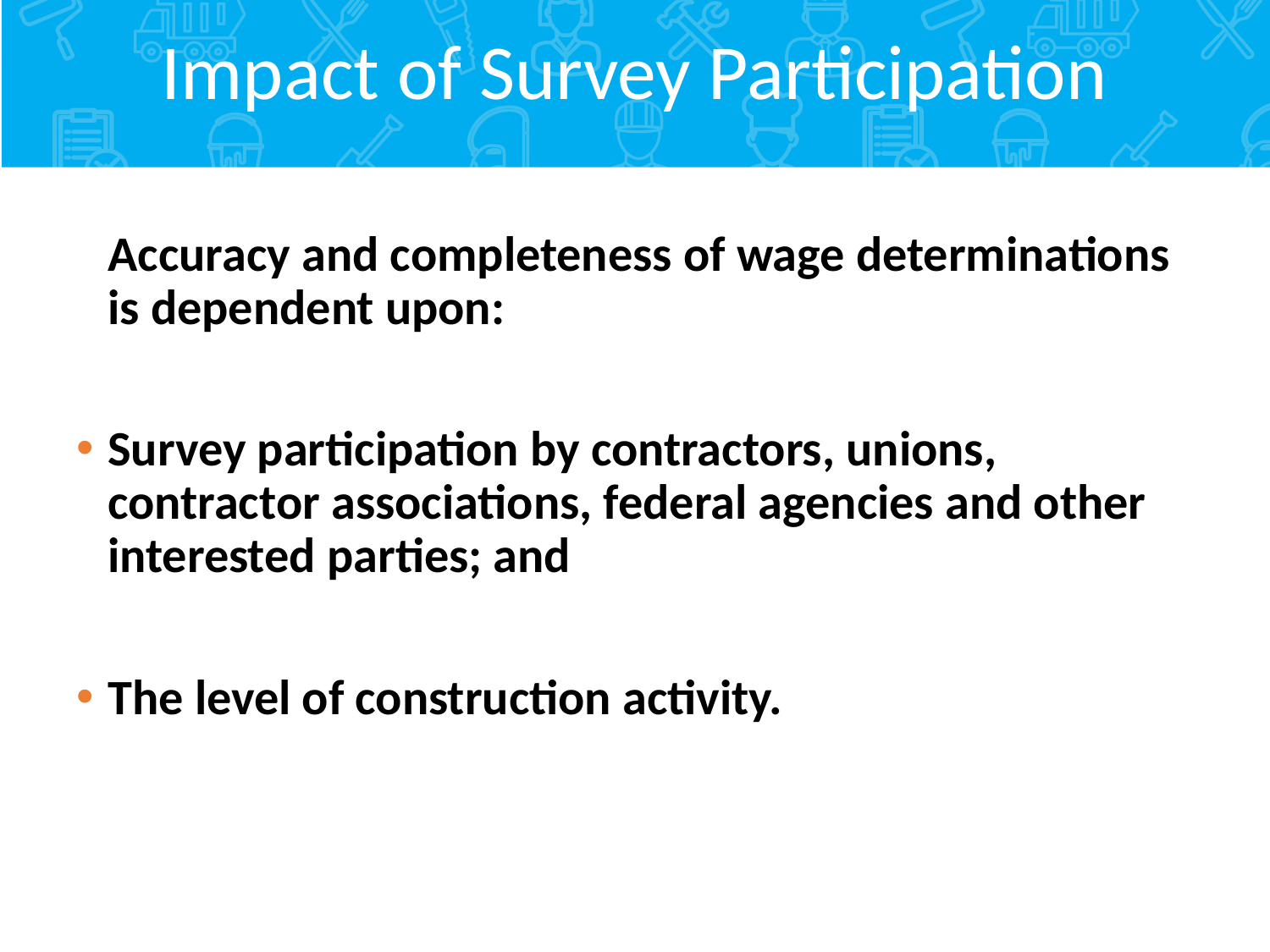

# Impact of Survey Participation
	Accuracy and completeness of wage determinations is dependent upon:

Survey participation by contractors, unions, contractor associations, federal agencies and other interested parties; and

The level of construction activity.